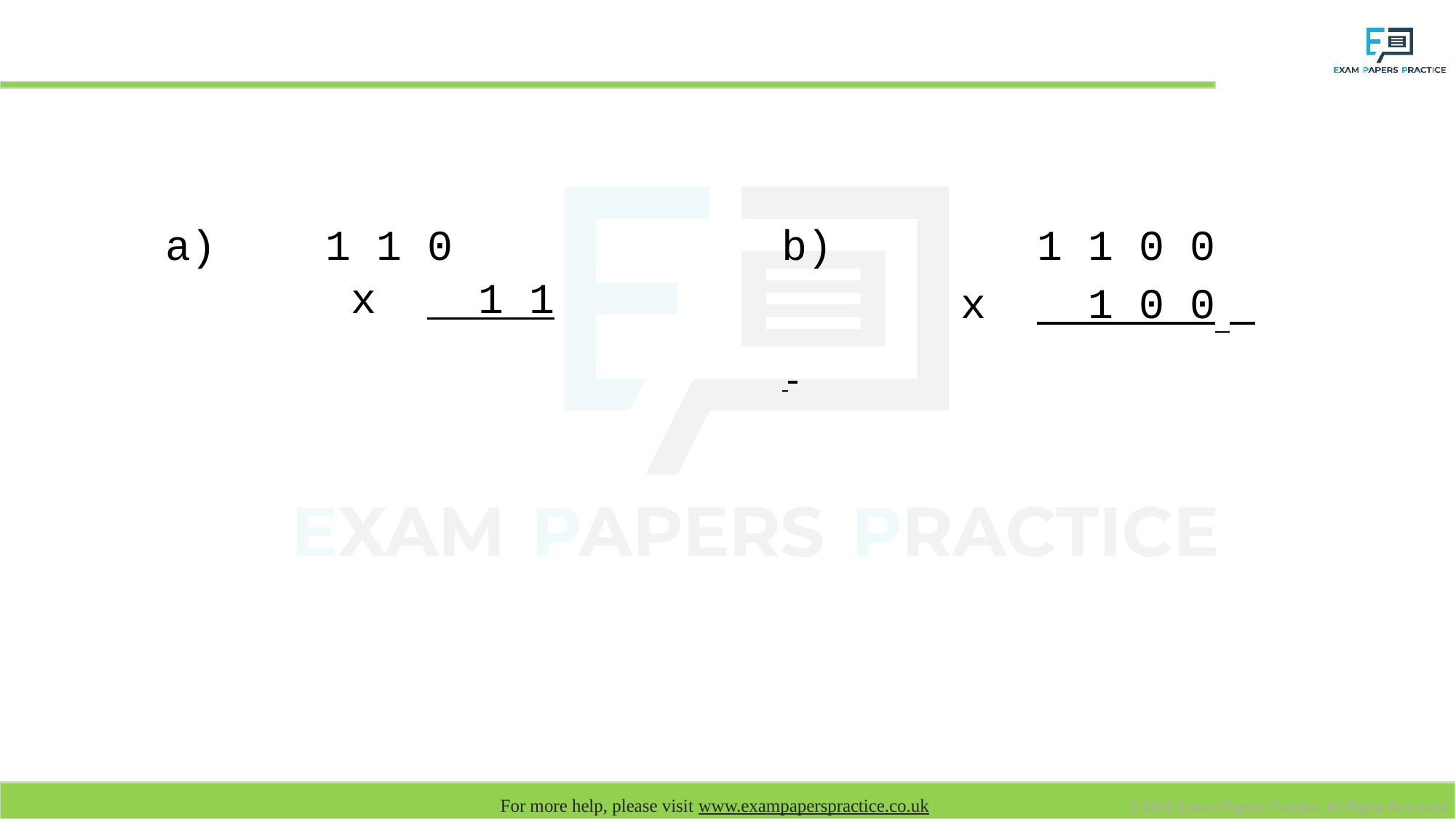

# Starter: Multiple the following binary numbers
a) 	  1 1 0
 	   x    1 1

b)        1 1 0 0
       x    1 0 0